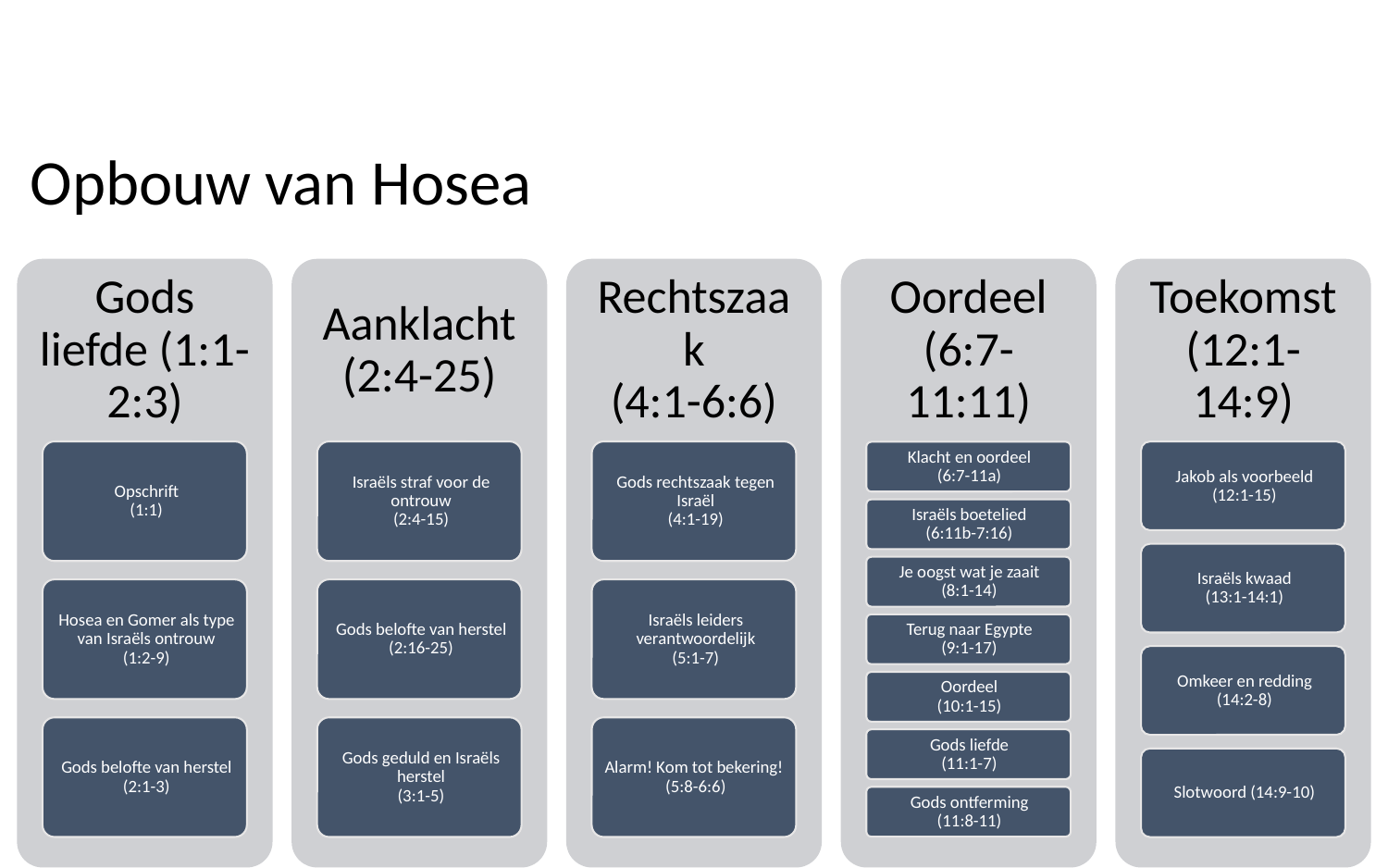

# Opbouw van Hosea
Gods liefde (1:1-2:3)
Opschrift
(1:1)
Hosea en Gomer als type van Israëls ontrouw
(1:2-9)
Gods belofte van herstel (2:1-3)
Aanklacht (2:4-25)
Israëls straf voor de ontrouw
(2:4-15)
Gods belofte van herstel (2:16-25)
Gods geduld en Israëls herstel
(3:1-5)
Rechtszaak
(4:1-6:6)
Gods rechtszaak tegen Israël
(4:1-19)
Israëls leiders verantwoordelijk
(5:1-7)
Alarm! Kom tot bekering!
(5:8-6:6)
Oordeel
(6:7-11:11)
Klacht en oordeel
(6:7-11a)
Israëls boetelied
(6:11b-7:16)
Je oogst wat je zaait
(8:1-14)
Terug naar Egypte
(9:1-17)
Oordeel
(10:1-15)
Gods liefde
(11:1-7)
Gods ontferming
(11:8-11)
Toekomst
(12:1-14:9)
Jakob als voorbeeld
(12:1-15)
Israëls kwaad
(13:1-14:1)
Omkeer en redding
(14:2-8)
Slotwoord (14:9-10)